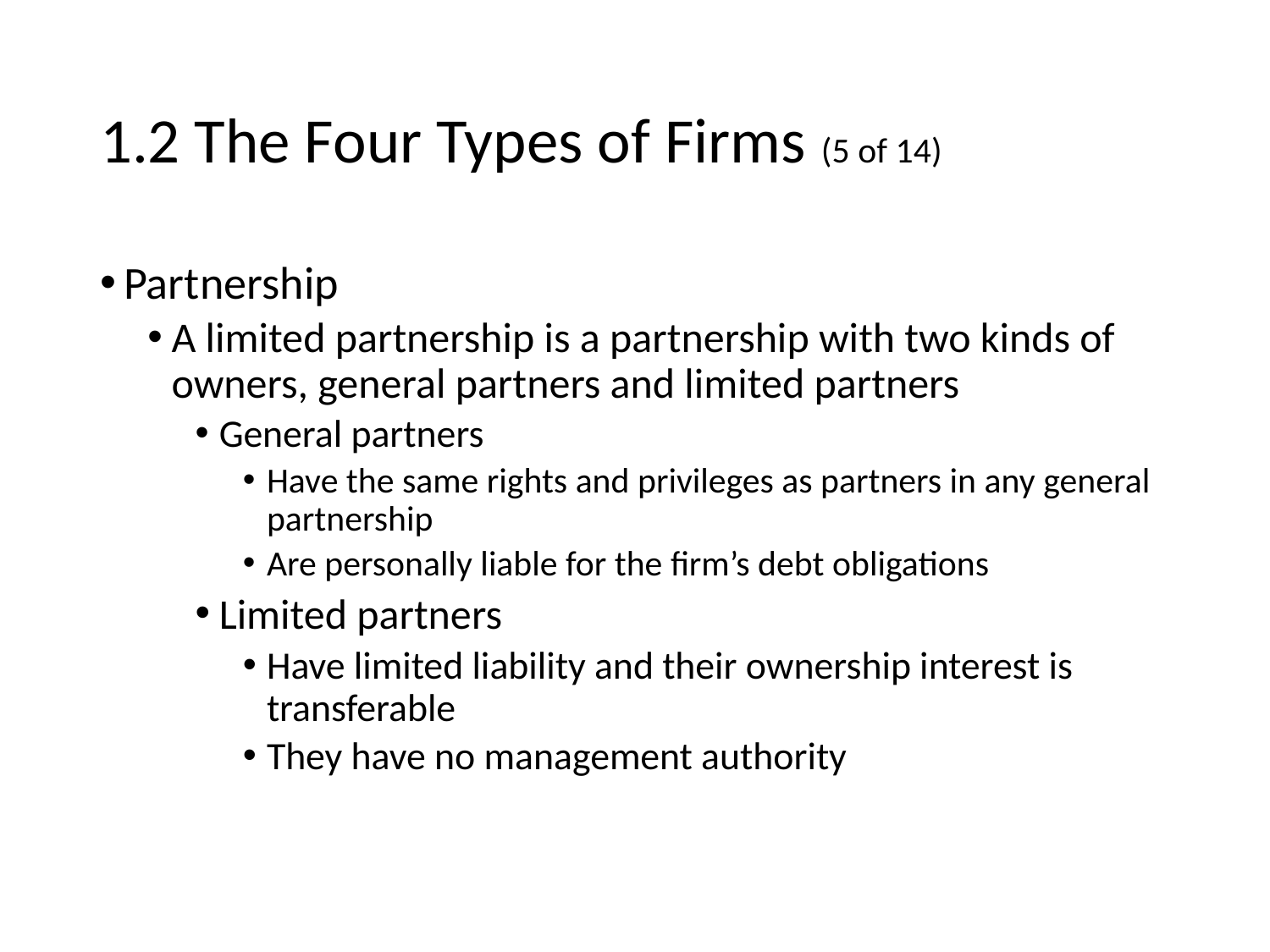

# 1.2 The Four Types of Firms (5 of 14)
Partnership
A limited partnership is a partnership with two kinds of owners, general partners and limited partners
General partners
Have the same rights and privileges as partners in any general partnership
Are personally liable for the firm’s debt obligations
Limited partners
Have limited liability and their ownership interest is transferable
They have no management authority